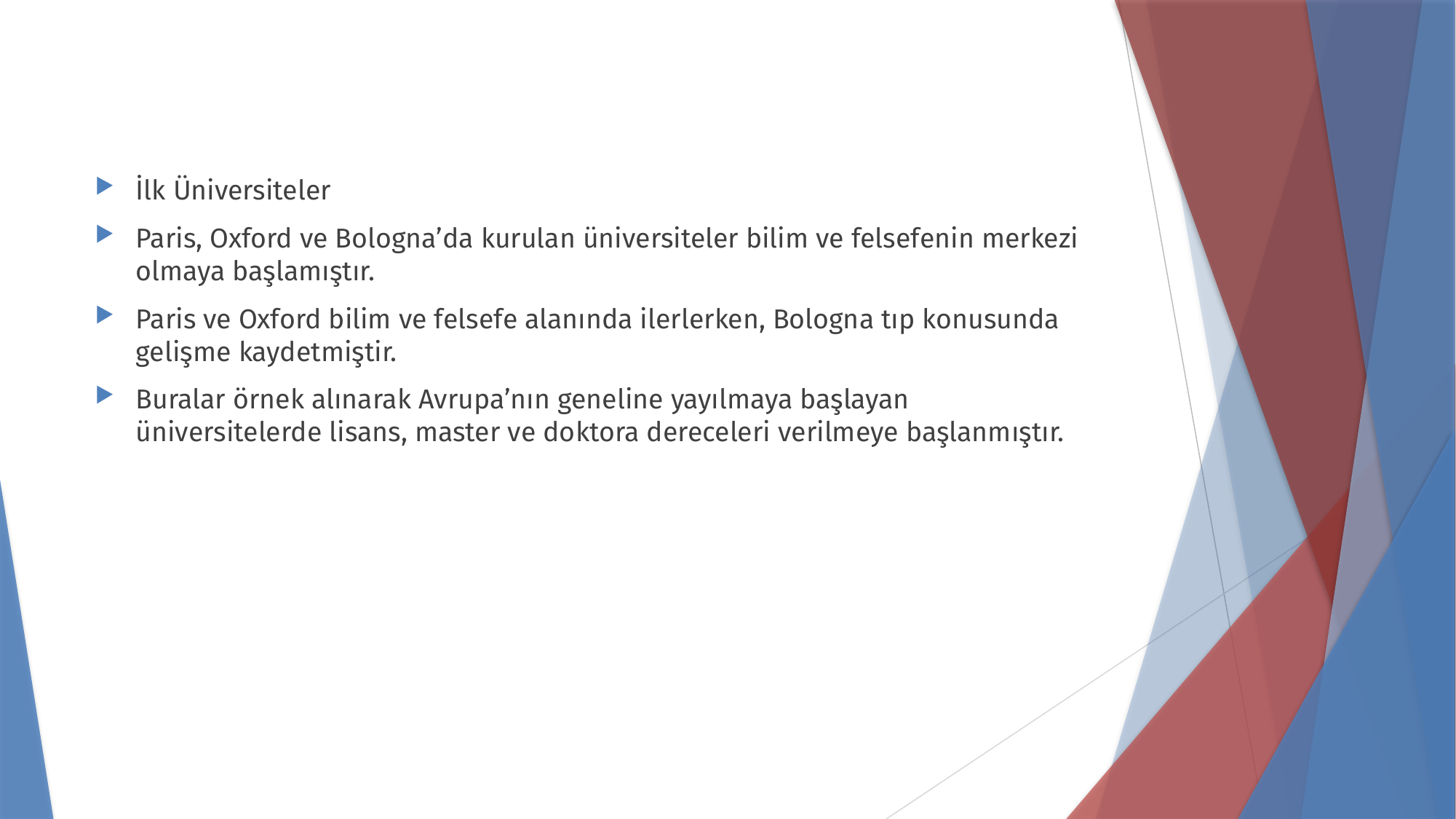

İlk Üniversiteler
Paris, Oxford ve Bologna’da kurulan üniversiteler bilim ve felsefenin merkezi olmaya başlamıştır.
Paris ve Oxford bilim ve felsefe alanında ilerlerken, Bologna tıp konusunda gelişme kaydetmiştir.
Buralar örnek alınarak Avrupa’nın geneline yayılmaya başlayan üniversitelerde lisans, master ve doktora dereceleri verilmeye başlanmıştır.